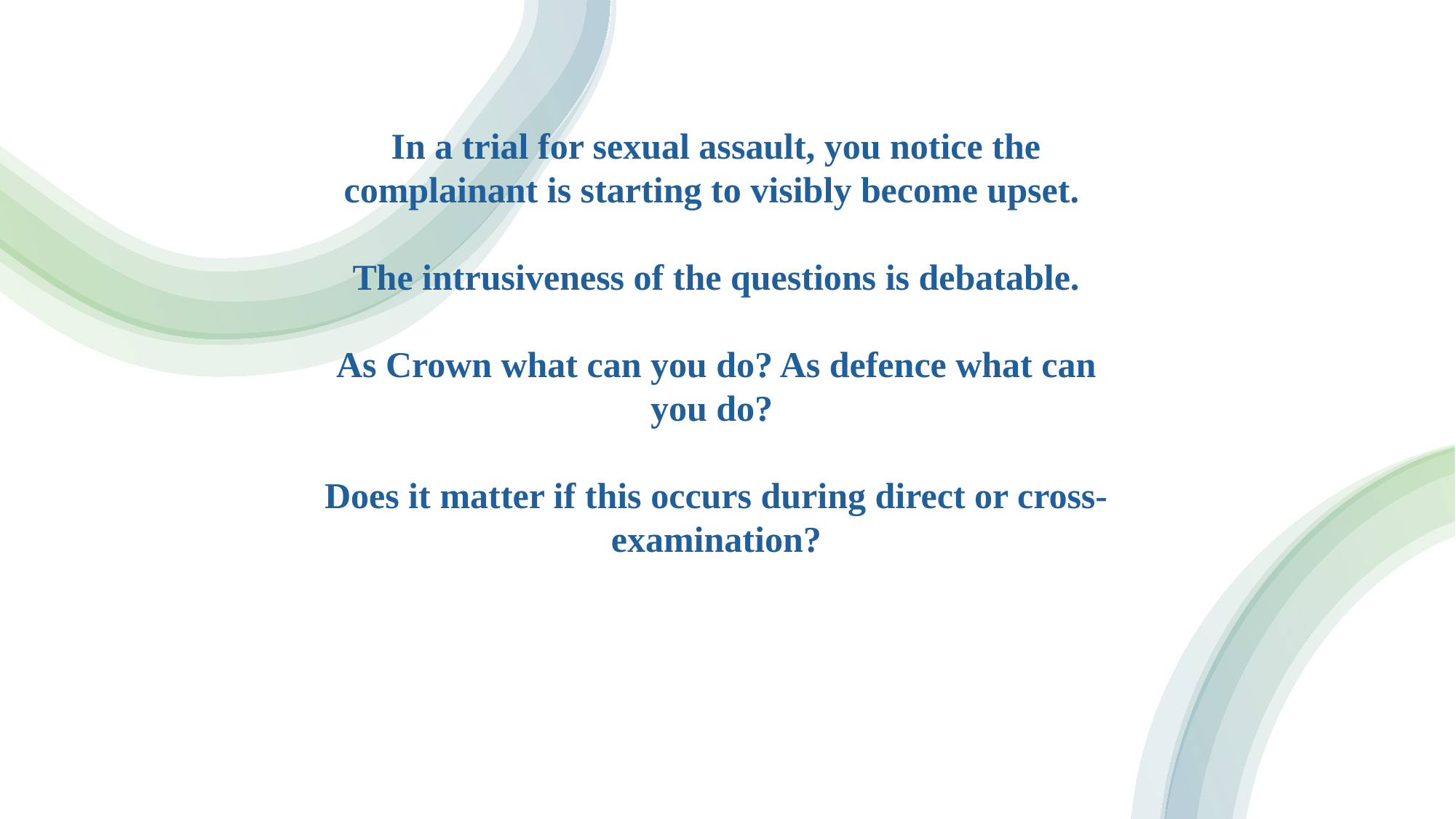

In a trial for sexual assault, you notice the complainant is starting to visibly become upset.
The intrusiveness of the questions is debatable.
As Crown what can you do? As defence what can you do?
Does it matter if this occurs during direct or cross-examination?